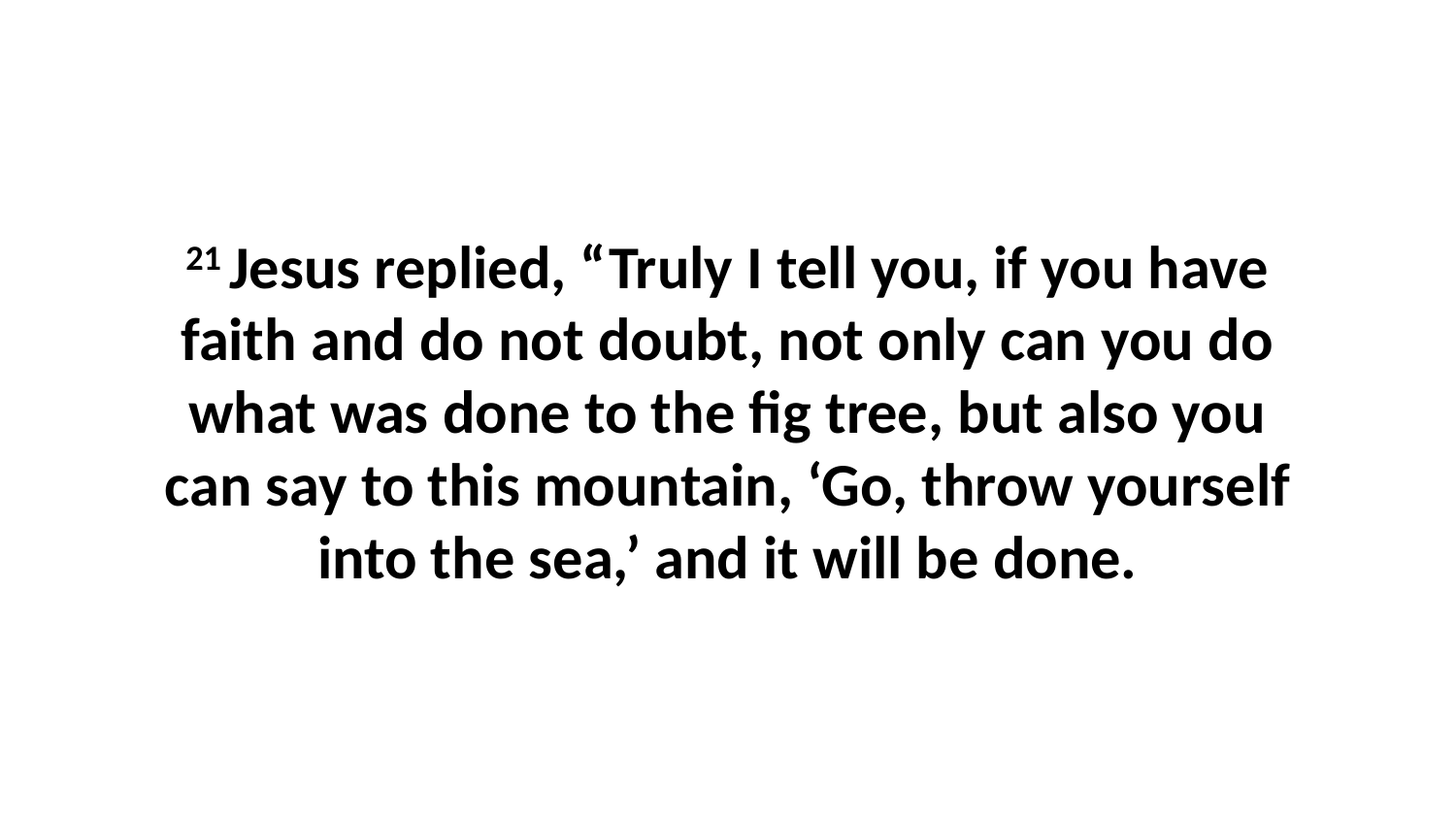

21 Jesus replied, “Truly I tell you, if you have faith and do not doubt, not only can you do what was done to the fig tree, but also you can say to this mountain, ‘Go, throw yourself into the sea,’ and it will be done.